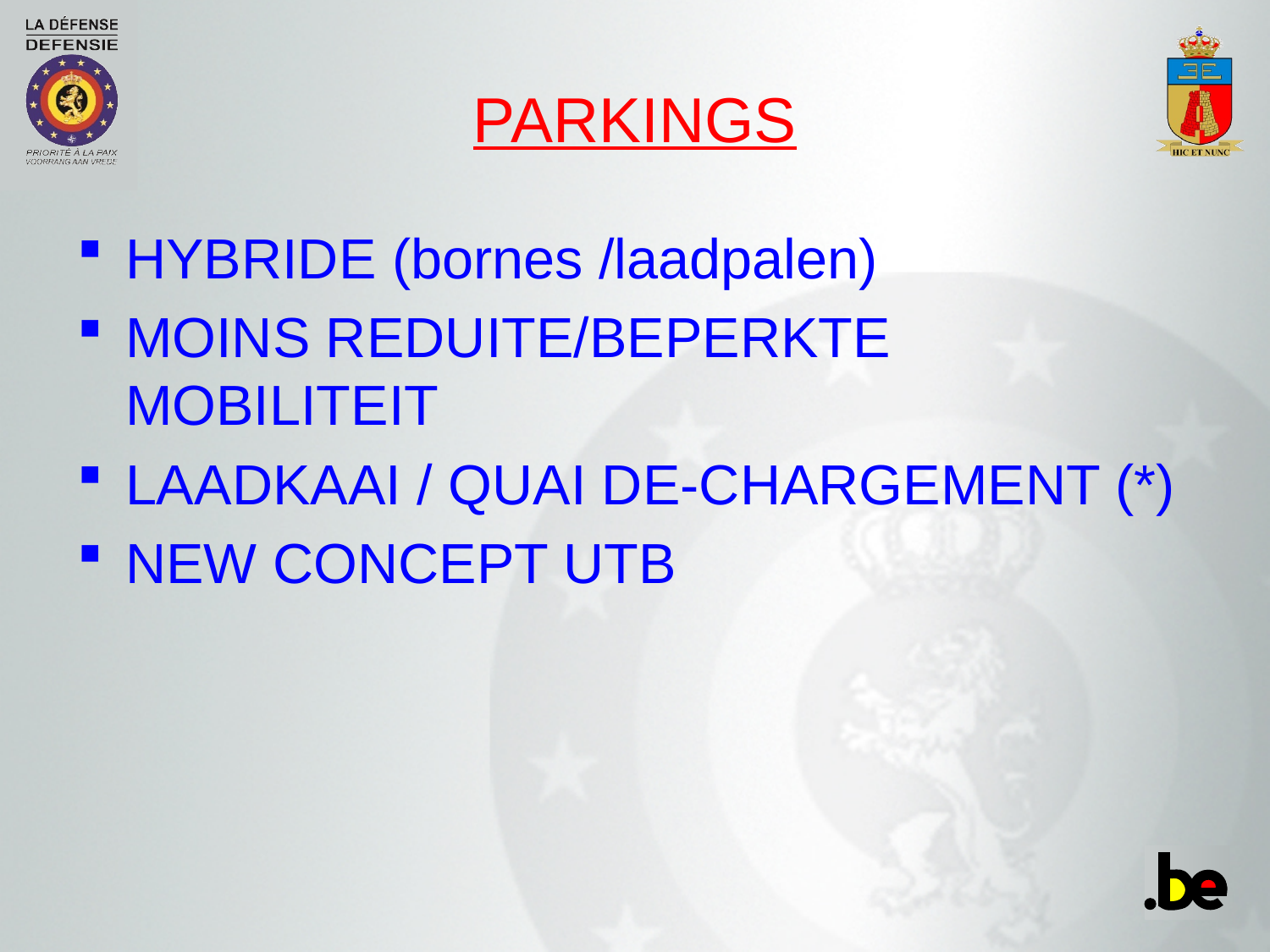

# PARKINGS
HYBRIDE (bornes /laadpalen)
MOINS REDUITE/BEPERKTE MOBILITEIT
LAADKAAI / QUAI DE-CHARGEMENT (*)
NEW CONCEPT UTB